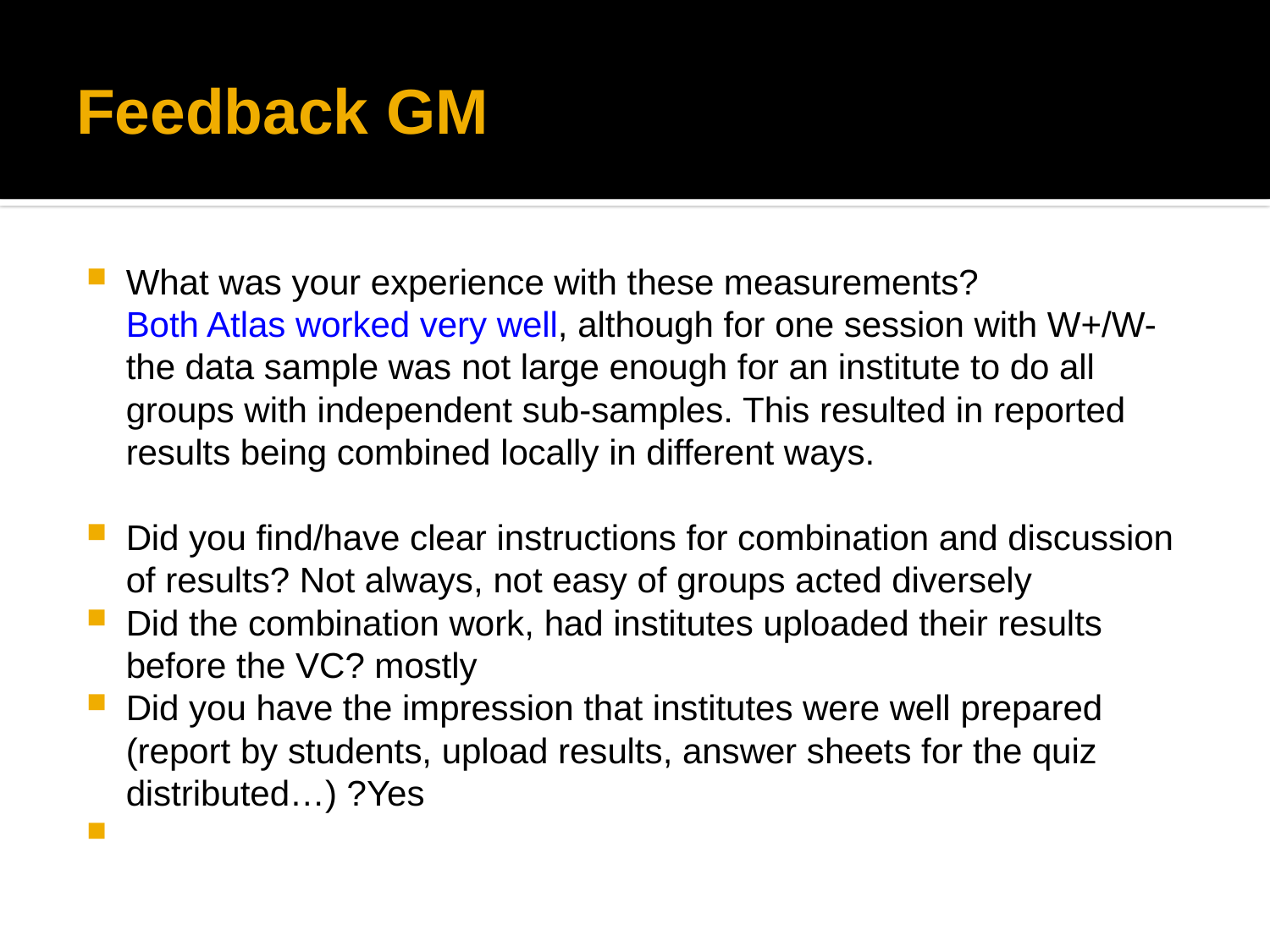

# Feedback GM
What was your experience with these measurements?
	Both Atlas worked very well, although for one session with W+/W- the data sample was not large enough for an institute to do all groups with independent sub-samples. This resulted in reported results being combined locally in different ways.

Did you find/have clear instructions for combination and discussion of results? Not always, not easy of groups acted diversely
Did the combination work, had institutes uploaded their results before the VC? mostly
Did you have the impression that institutes were well prepared (report by students, upload results, answer sheets for the quiz distributed…) ?Yes